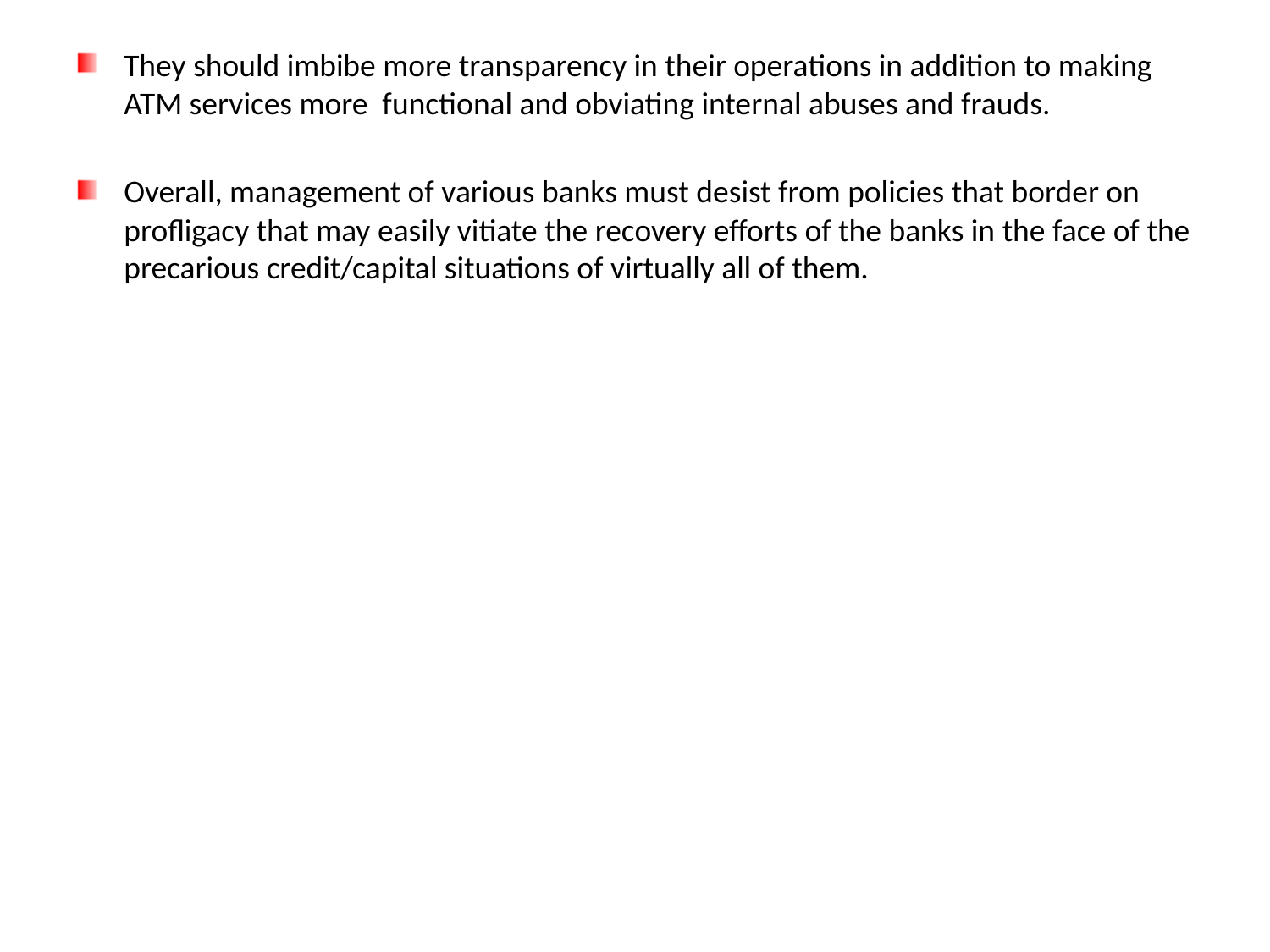

# They should imbibe more transparency in their operations in addition to making ATM services more  functional and obviating internal abuses and frauds.

Overall, management of various banks must desist from policies that border on profligacy that may easily vitiate the recovery efforts of the banks in the face of the precarious credit/capital situations of virtually all of them.